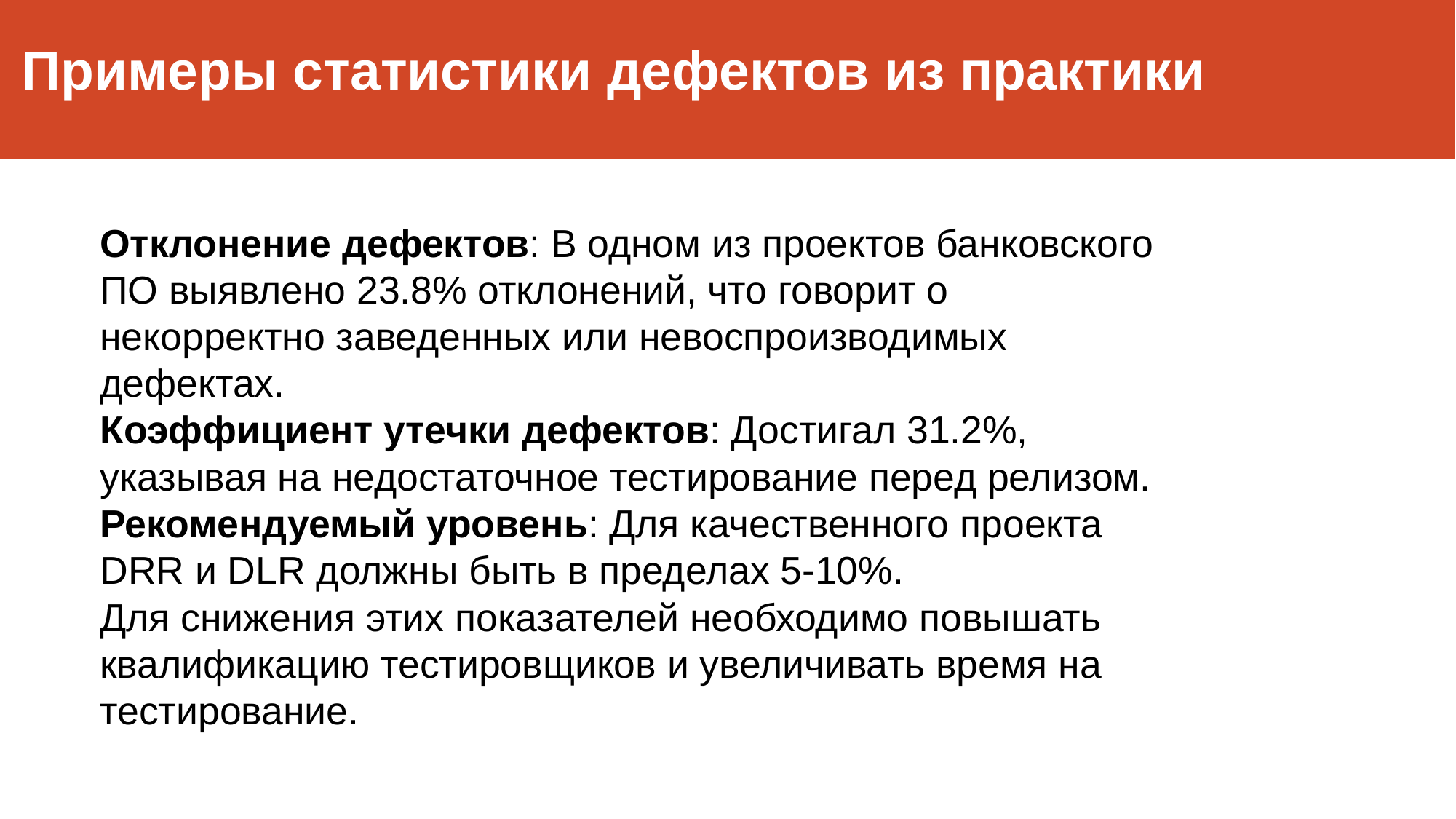

Примеры статистики дефектов из практики
# Отклонение дефектов: В одном из проектов банковского ПО выявлено 23.8% отклонений, что говорит о некорректно заведенных или невоспроизводимых дефектах.
Коэффициент утечки дефектов: Достигал 31.2%, указывая на недостаточное тестирование перед релизом.
Рекомендуемый уровень: Для качественного проекта DRR и DLR должны быть в пределах 5-10%.
Для снижения этих показателей необходимо повышать квалификацию тестировщиков и увеличивать время на тестирование.